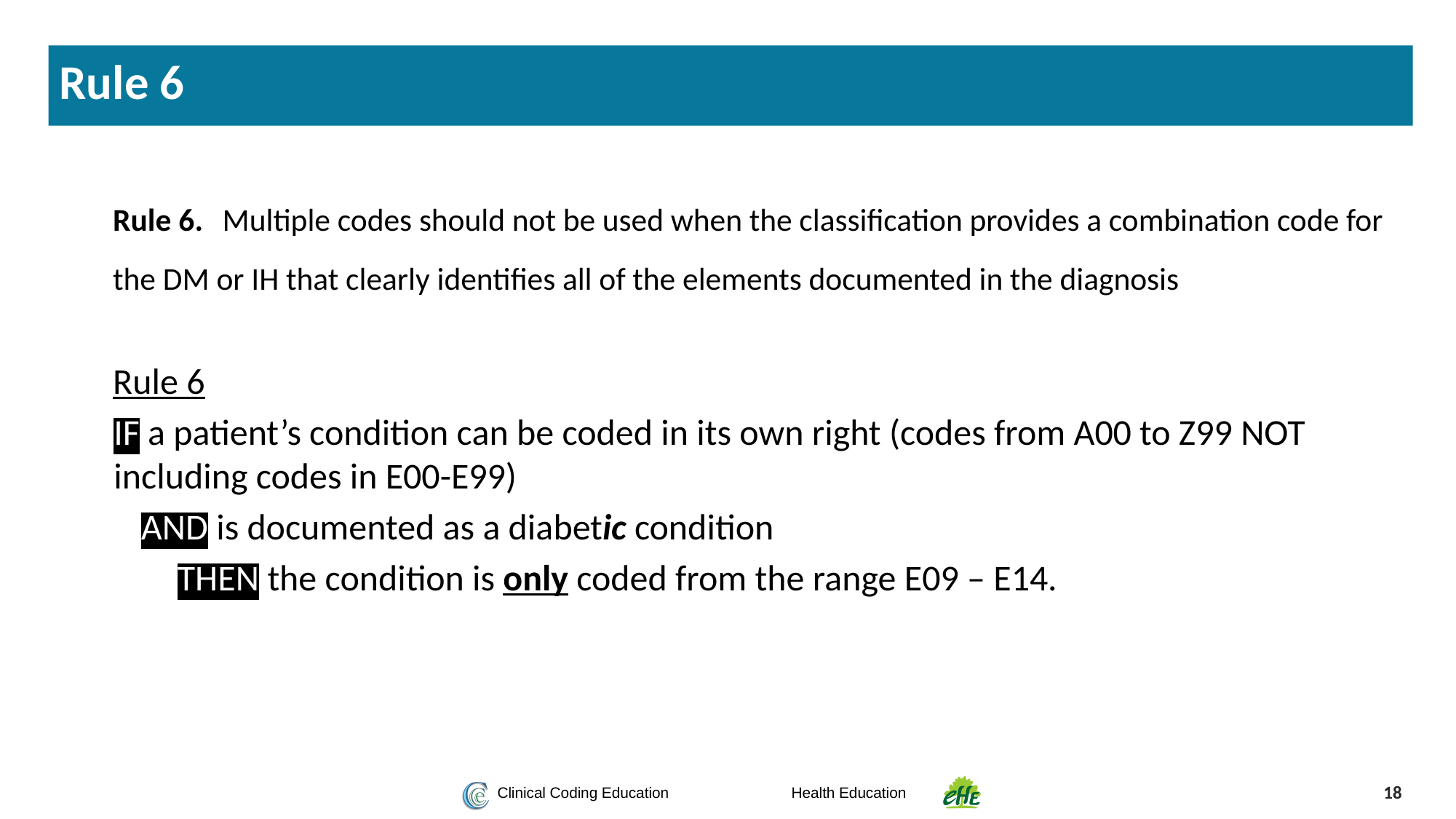

Rule 6

Rule 6.  Multiple codes should not be used when the classification provides a combination code for the DM or IH that clearly identifies all of the elements documented in the diagnosis

Rule 6
IF a patient’s condition can be coded in its own right (codes from A00 to Z99 NOT including codes in E00-E99)
AND is documented as a diabetic condition
THEN the condition is only coded from the range E09 – E14.

18